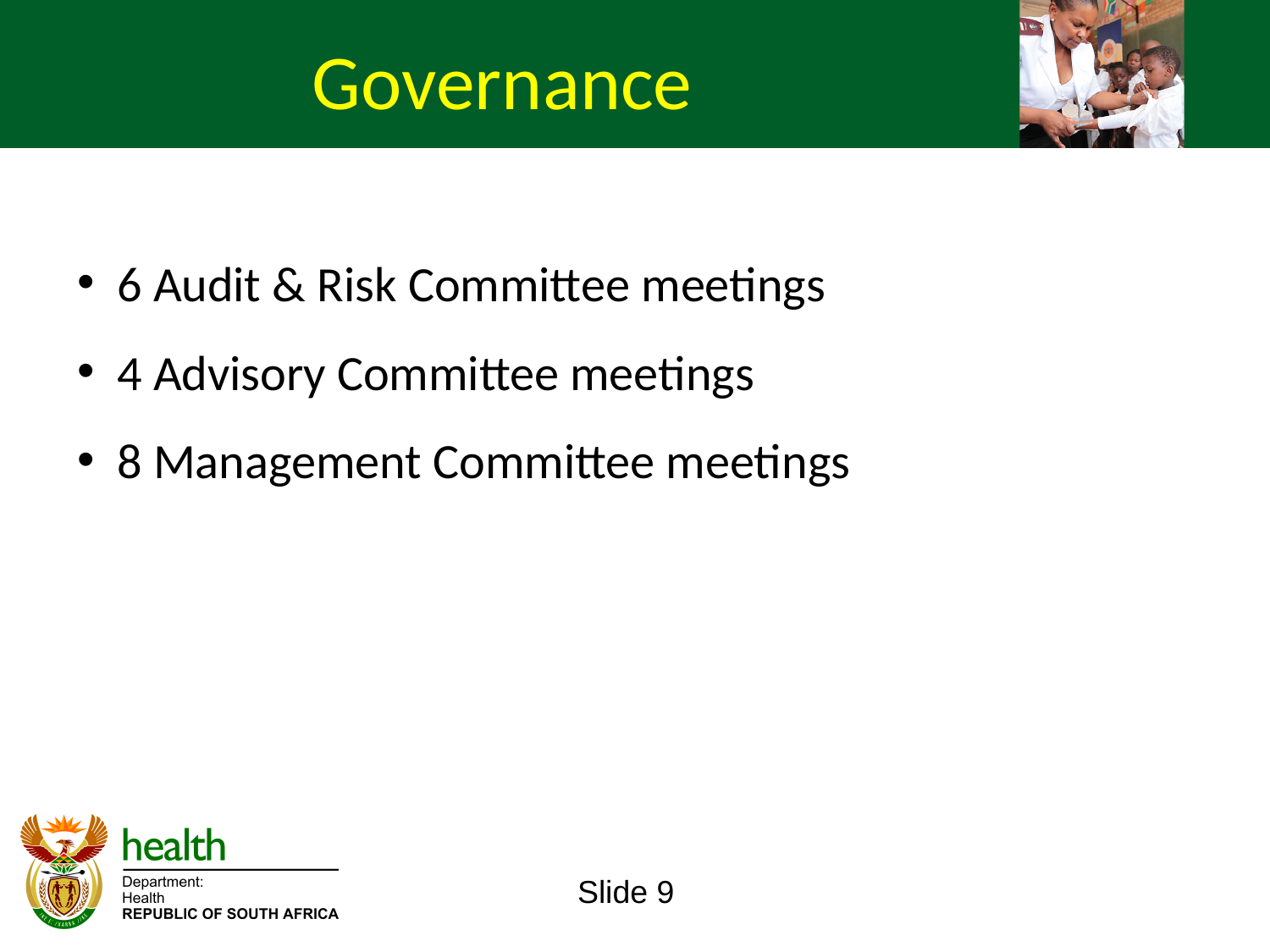

Governance
6 Audit & Risk Committee meetings
4 Advisory Committee meetings
8 Management Committee meetings

Slide 9